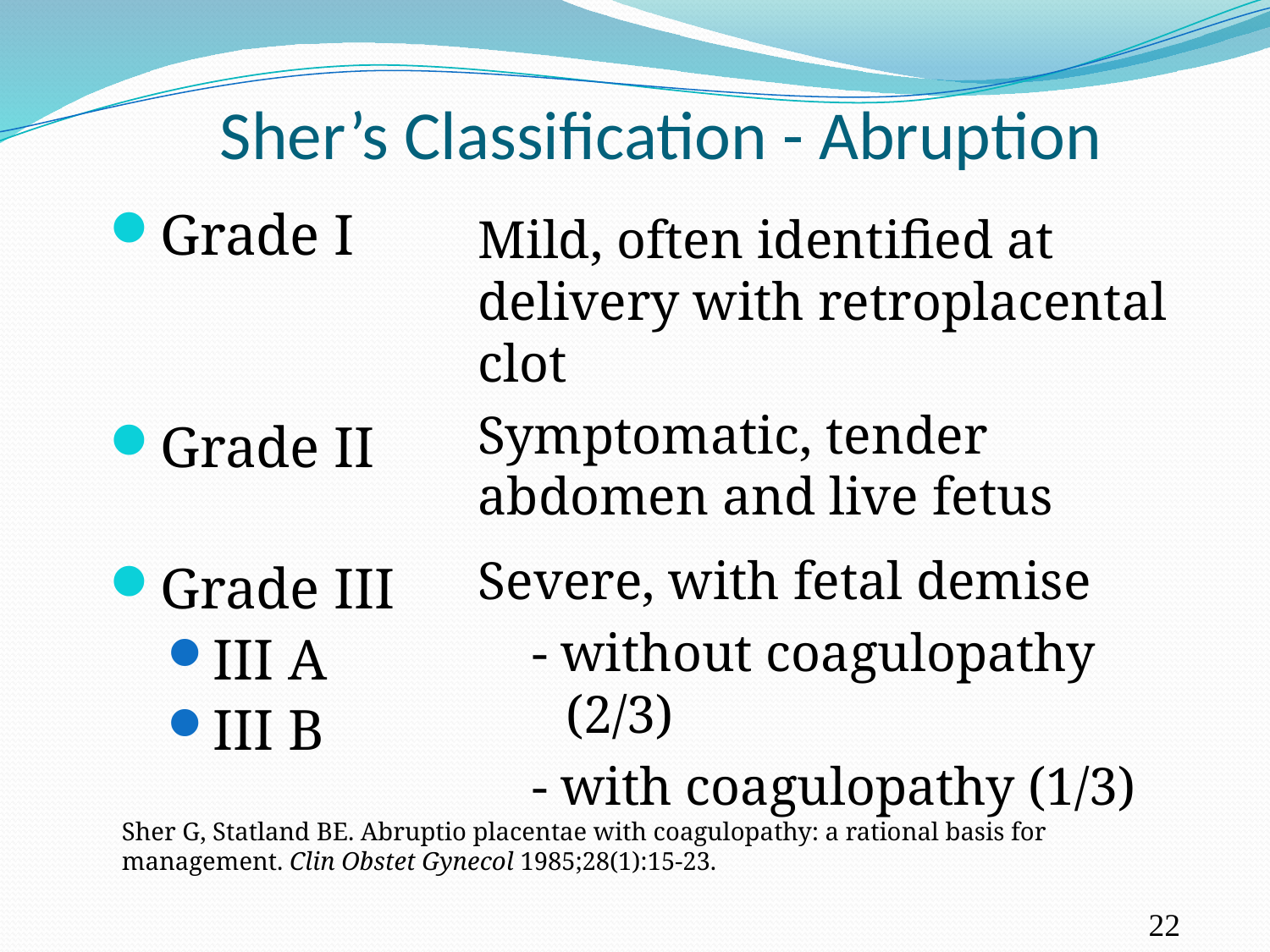

# Sher’s Classification - Abruption
Grade I

Grade II

Grade III
III A
III B
Mild, often identified at delivery with retroplacental clot
Symptomatic, tender abdomen and live fetus
Severe, with fetal demise
- without coagulopathy (2/3)
- with coagulopathy (1/3)
Sher G, Statland BE. Abruptio placentae with coagulopathy: a rational basis for management. Clin Obstet Gynecol 1985;28(1):15-23.

22